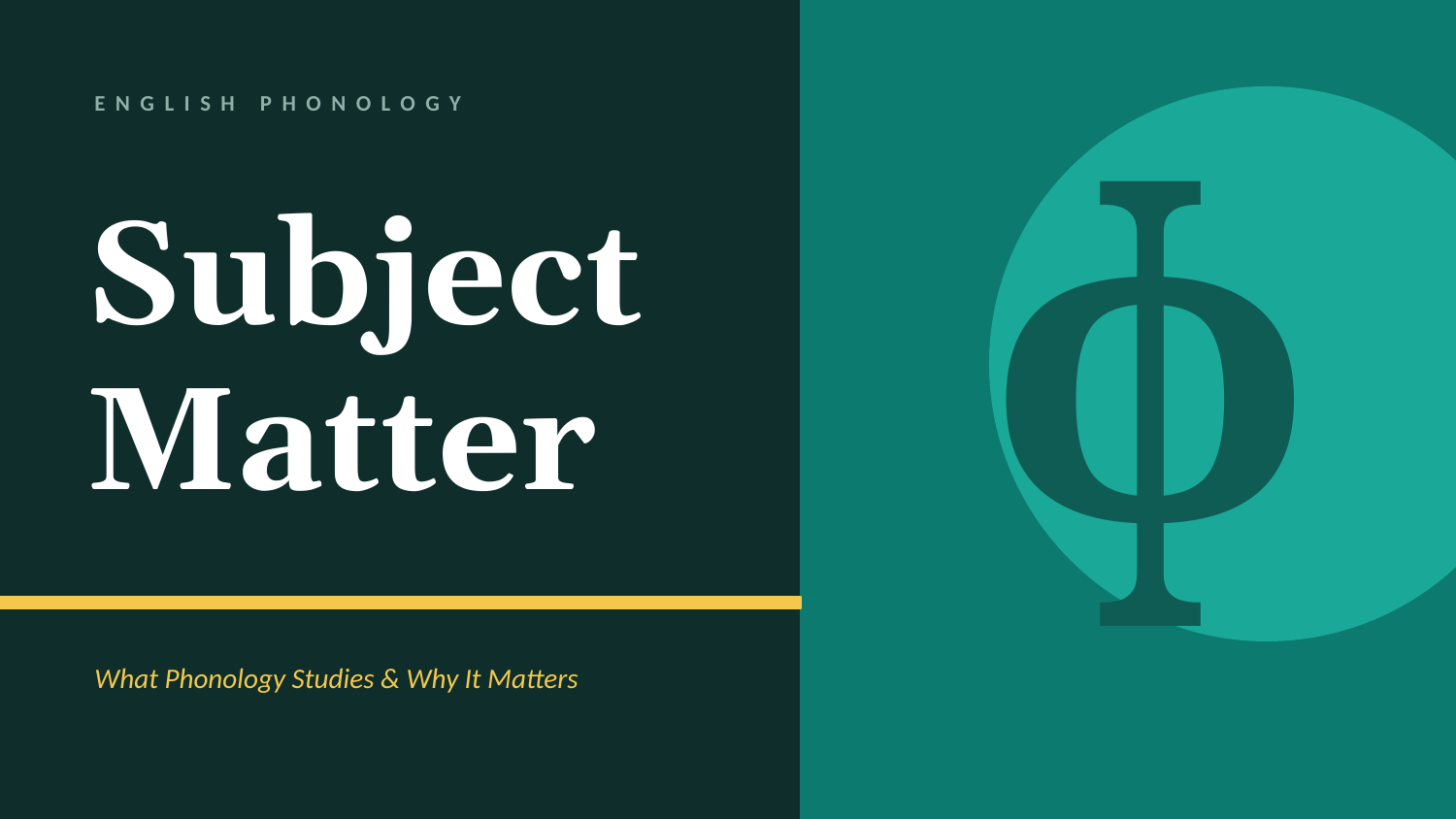

ɸ
ENGLISH PHONOLOGY

Subject
Matter

What Phonology Studies & Why It Matters